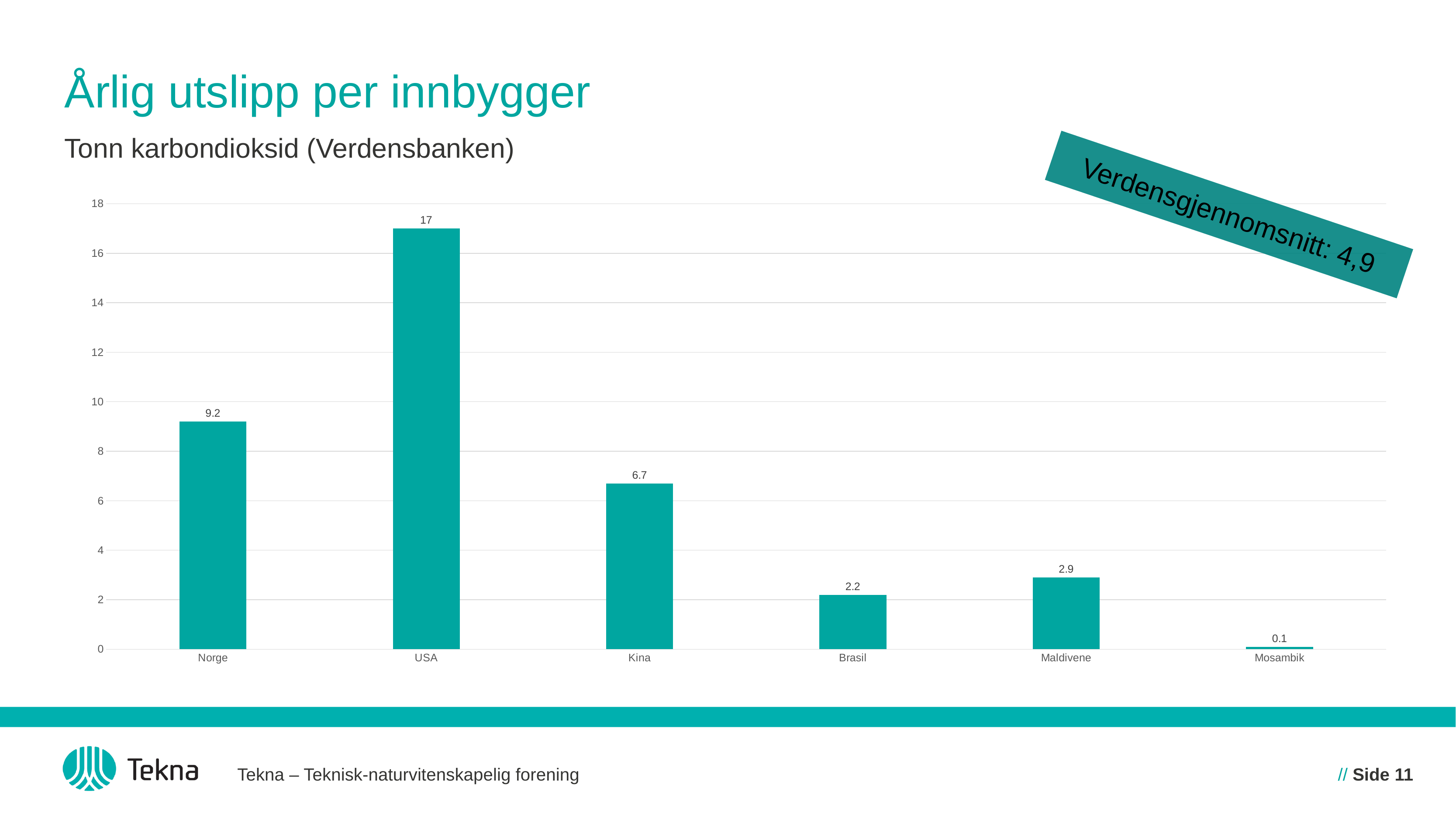

# Årlig utslipp per innbygger
Tonn karbondioksid (Verdensbanken)

### Chart

| Category | Serie 1 |
|---|---|
| Norge | 9.2 |
| USA | 17.0 |
| Kina | 6.7 |
| Brasil | 2.2 |
| Maldivene | 2.9 |
| Mosambik | 0.1 |
Verdensgjennomsnitt: 4,9
Tekna – Teknisk-naturvitenskapelig forening
// Side 11